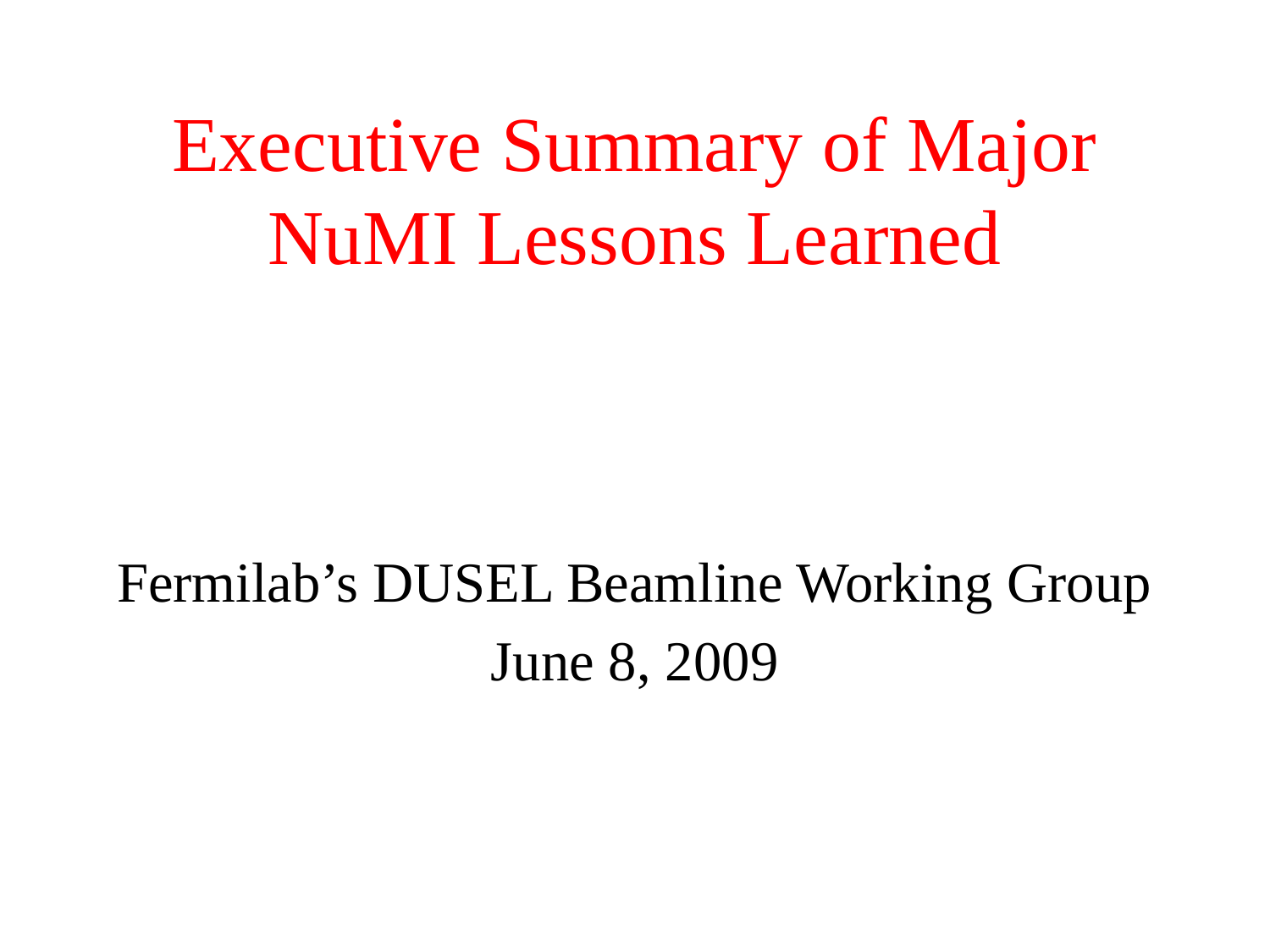

# Executive Summary of Major NuMI Lessons Learned
Fermilab’s DUSEL Beamline Working Group
June 8, 2009